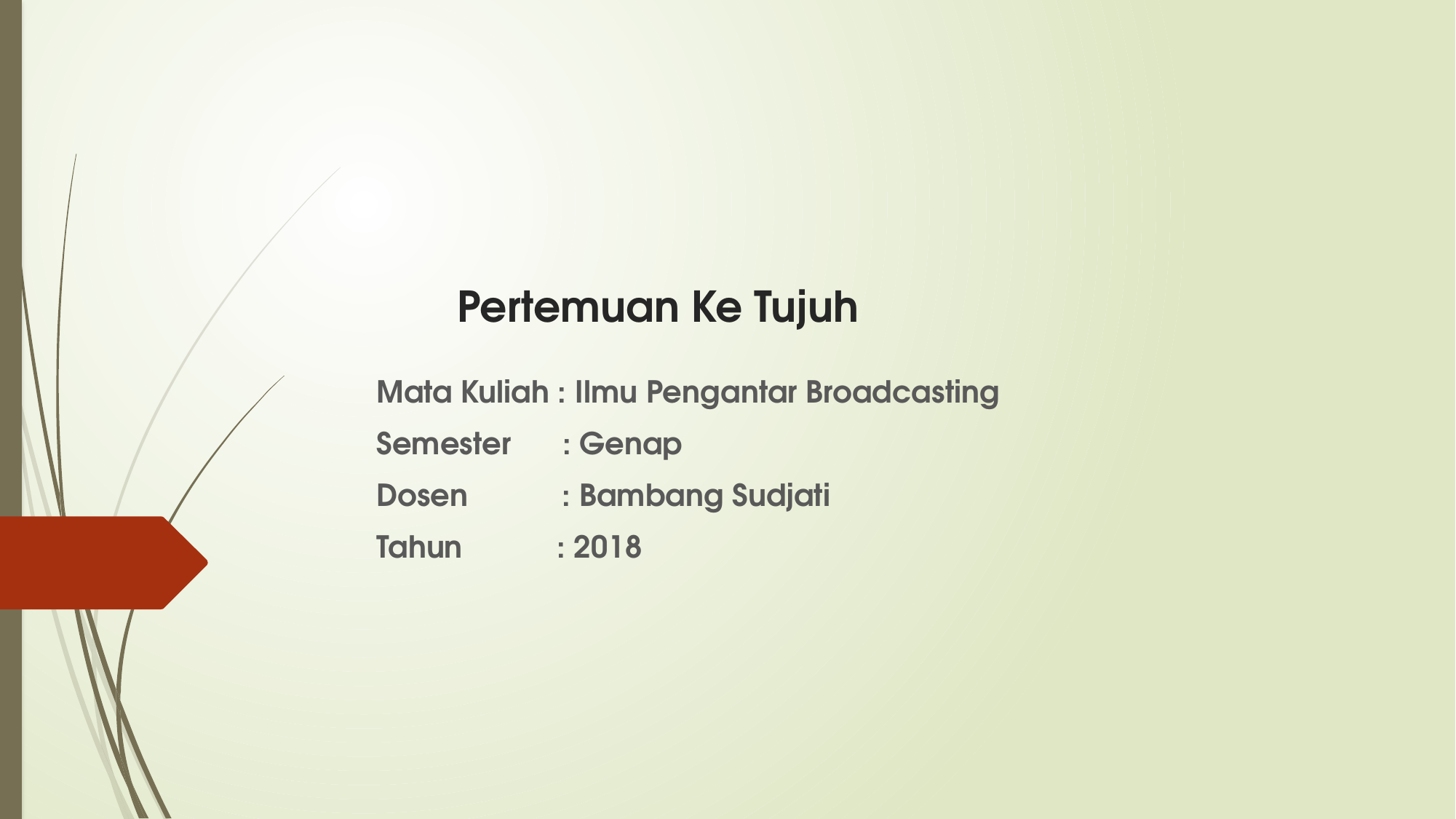

# Pertemuan Ke Tujuh
Mata Kuliah : Ilmu Pengantar Broadcasting
Semester      : Genap
Dosen           : Bambang Sudjati
Tahun           : 2018